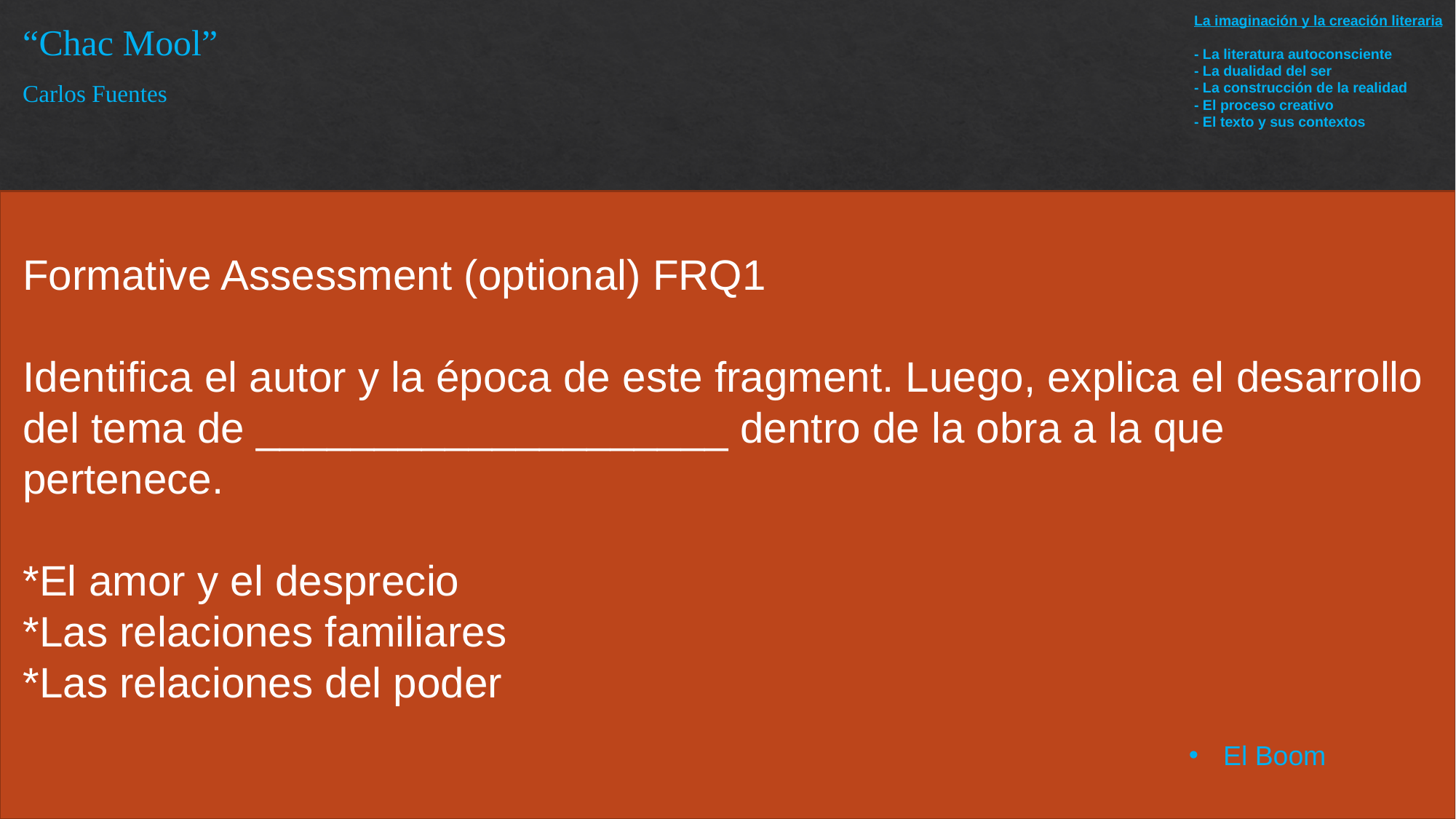

La imaginación y la creación literaria
- La literatura autoconsciente
- La dualidad del ser
- La construcción de la realidad
- El proceso creativo
- El texto y sus contextos
“Chac Mool”
Carlos Fuentes

Formative Assessment (optional) FRQ1

Identifica el autor y la época de este fragment. Luego, explica el desarrollo del tema de ____________________ dentro de la obra a la que pertenece.

*El amor y el desprecio
*Las relaciones familiares
*Las relaciones del poder

El Boom